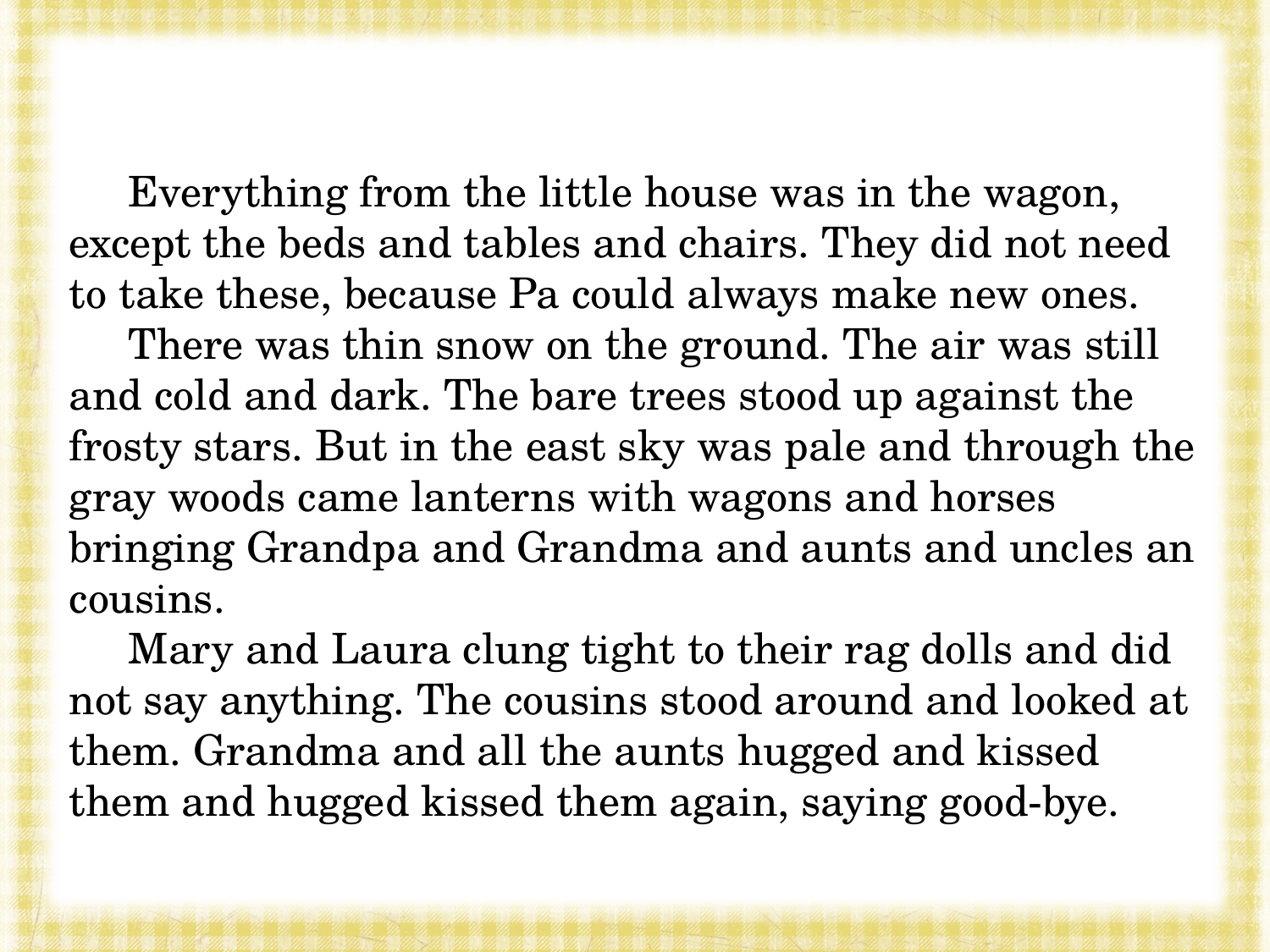

Everything from the little house was in the wagon, except the beds and tables and chairs. They did not need to take these, because Pa could always make new ones.
     There was thin snow on the ground. The air was still and cold and dark. The bare trees stood up against the frosty stars. But in the east sky was pale and through the gray woods came lanterns with wagons and horses bringing Grandpa and Grandma and aunts and uncles an cousins.
     Mary and Laura clung tight to their rag dolls and did not say anything. The cousins stood around and looked at them. Grandma and all the aunts hugged and kissed them and hugged kissed them again, saying good-bye.